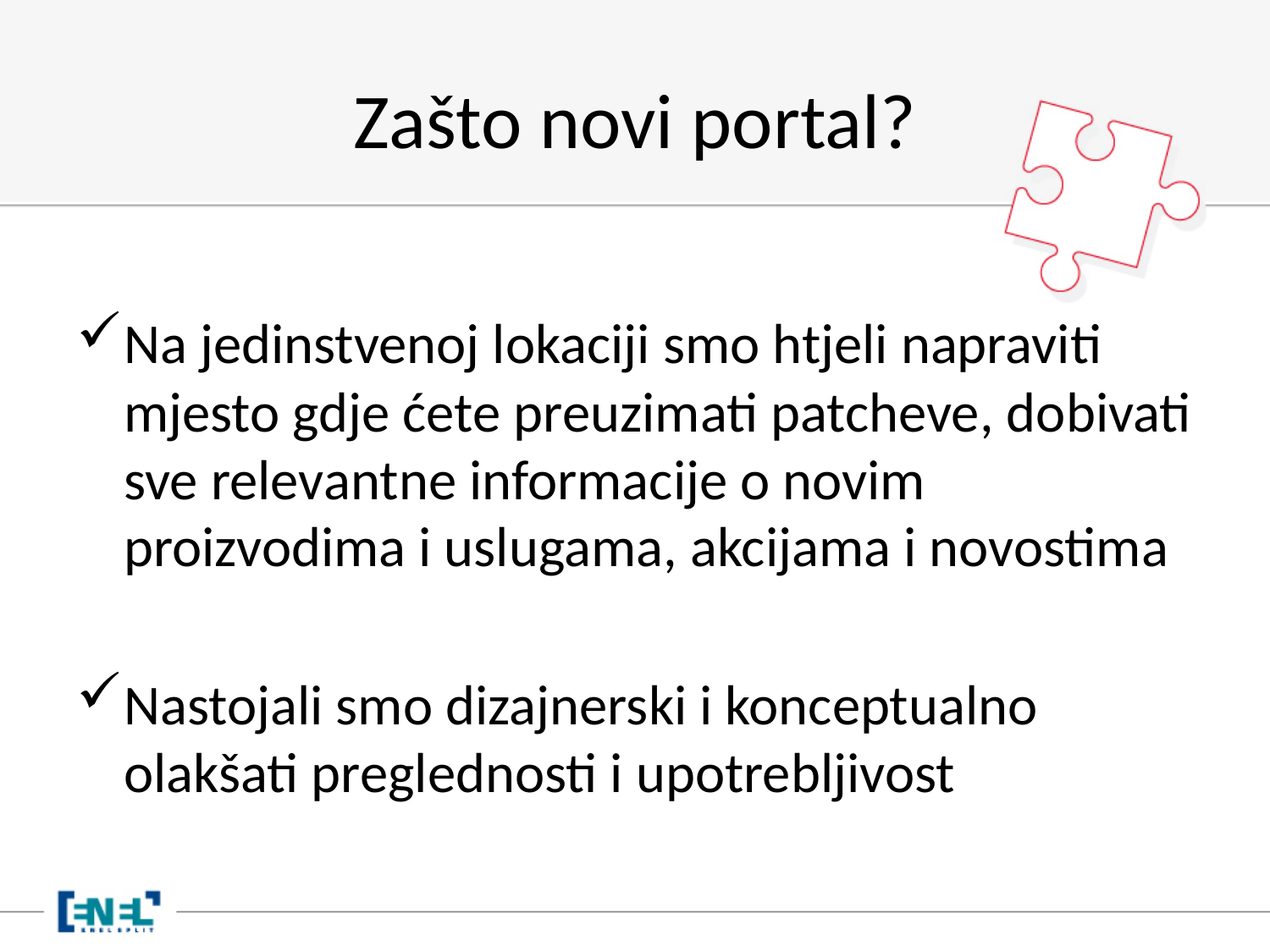

# Zašto novi portal?

Na jedinstvenoj lokaciji smo htjeli napraviti mjesto gdje ćete preuzimati patcheve, dobivati sve relevantne informacije o novim proizvodima i uslugama, akcijama i novostima

Nastojali smo dizajnerski i konceptualno olakšati preglednosti i upotrebljivost